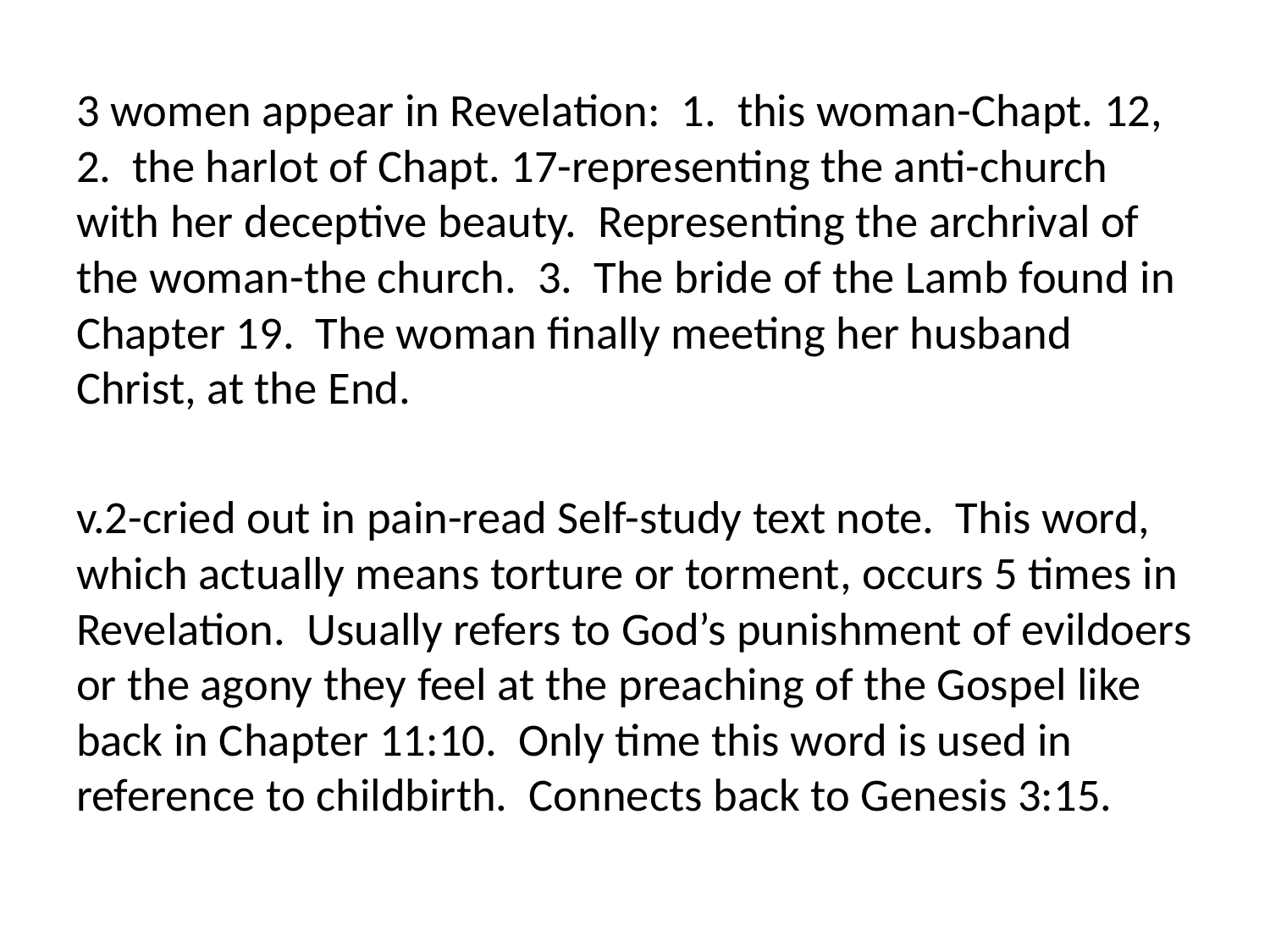

3 women appear in Revelation:  1.  this woman-Chapt. 12, 2.  the harlot of Chapt. 17-representing the anti-church with her deceptive beauty.  Representing the archrival of the woman-the church.  3.  The bride of the Lamb found in Chapter 19.  The woman finally meeting her husband Christ, at the End.

v.2-cried out in pain-read Self-study text note.  This word, which actually means torture or torment, occurs 5 times in Revelation.  Usually refers to God’s punishment of evildoers or the agony they feel at the preaching of the Gospel like back in Chapter 11:10.  Only time this word is used in reference to childbirth.  Connects back to Genesis 3:15.